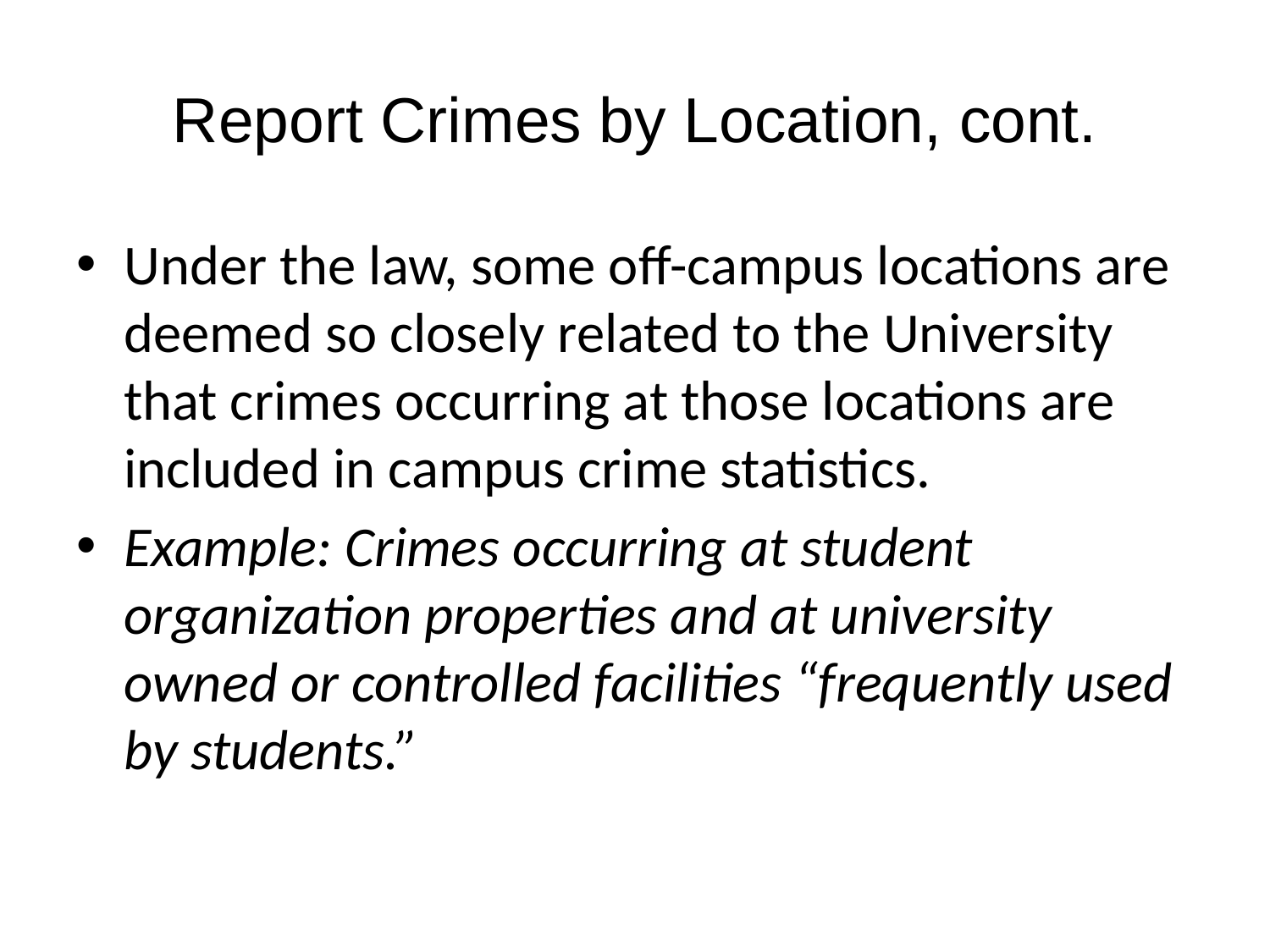

# Report Crimes by Location, cont.
Under the law, some off-campus locations are deemed so closely related to the University that crimes occurring at those locations are included in campus crime statistics.
Example: Crimes occurring at student organization properties and at university owned or controlled facilities “frequently used by students.”